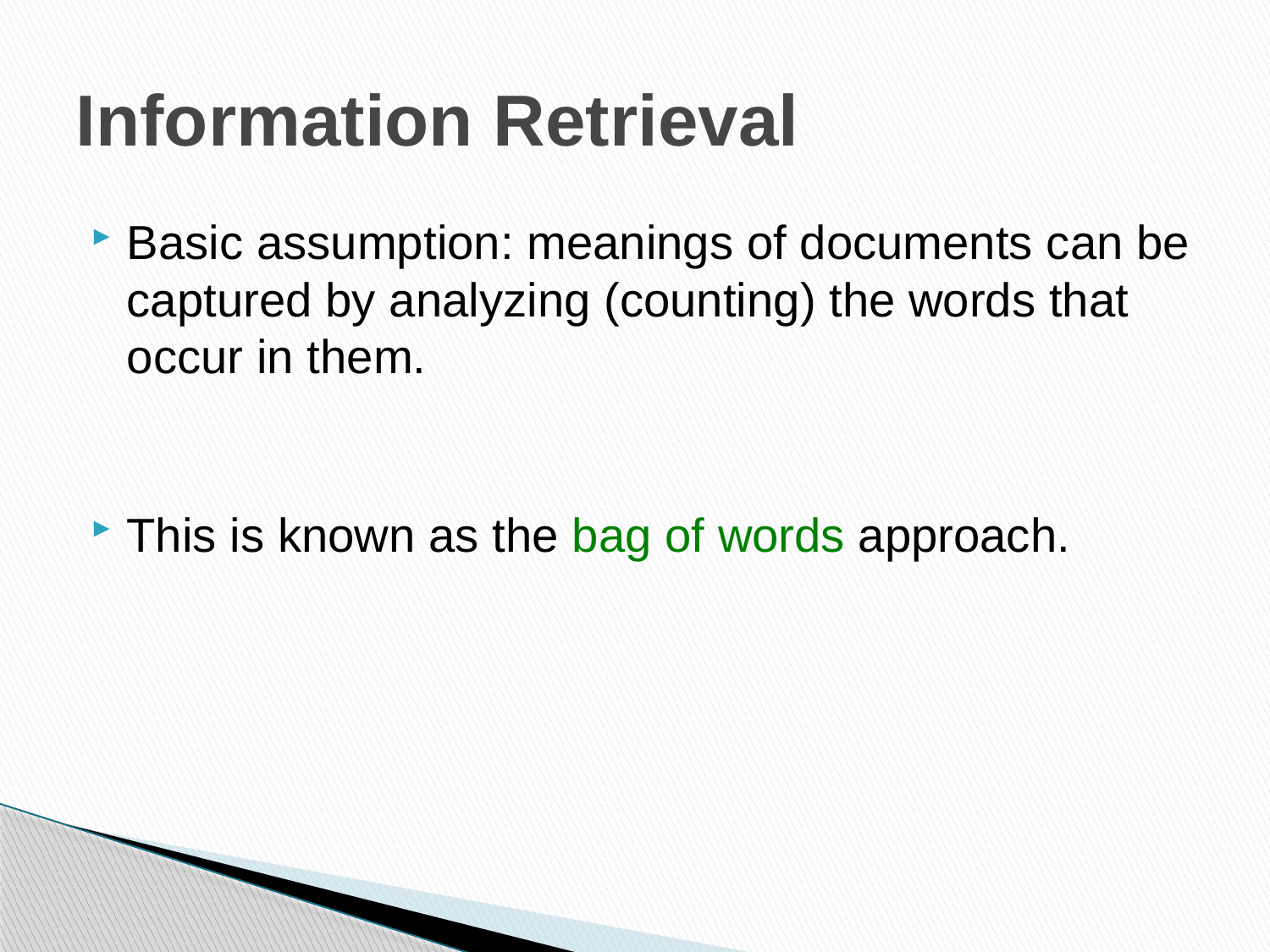

# Information Retrieval
Basic assumption: meanings of documents can be captured by analyzing (counting) the words that occur in them.
This is known as the bag of words approach.